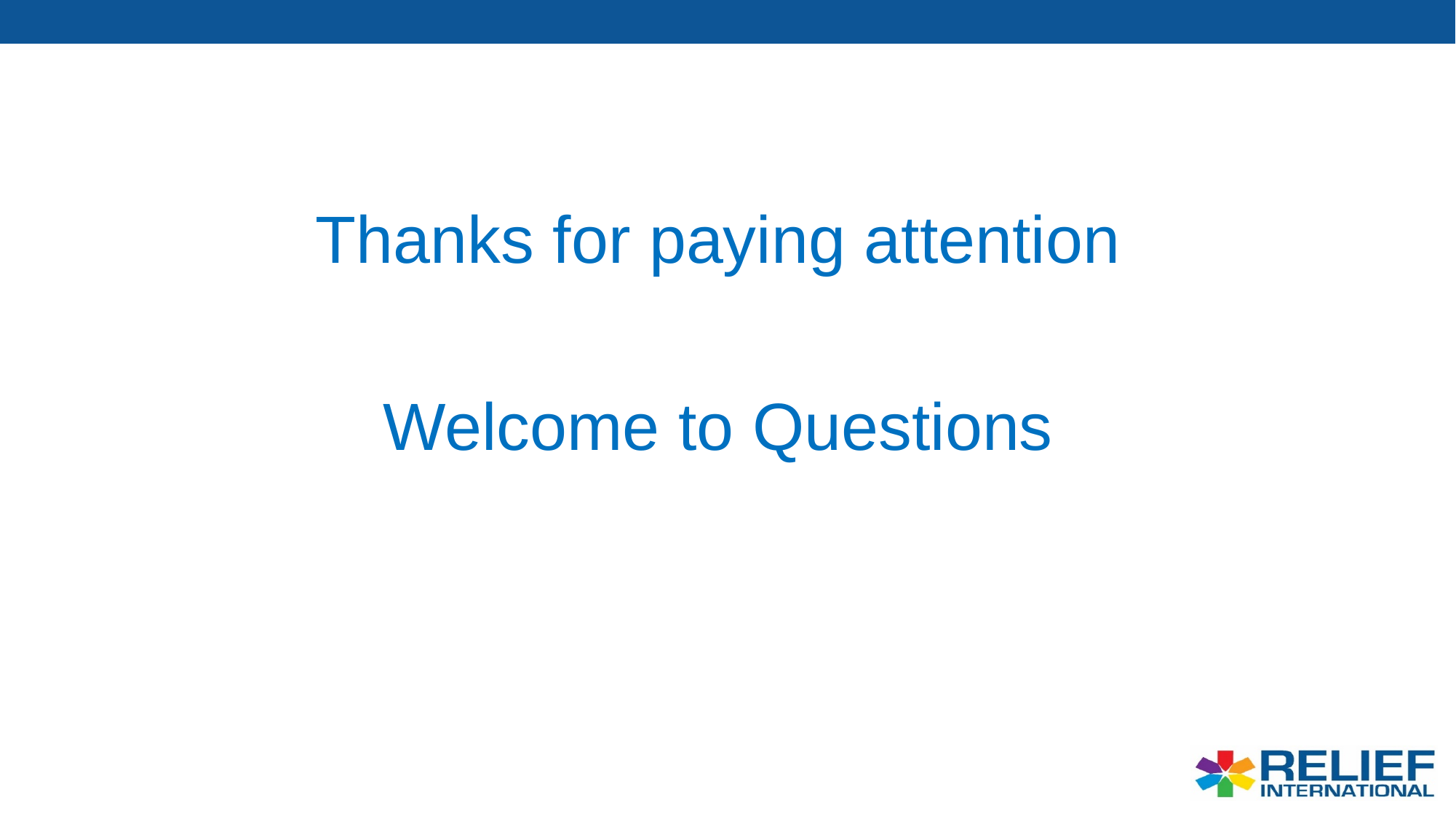

Thanks for paying attention

Welcome to Questions